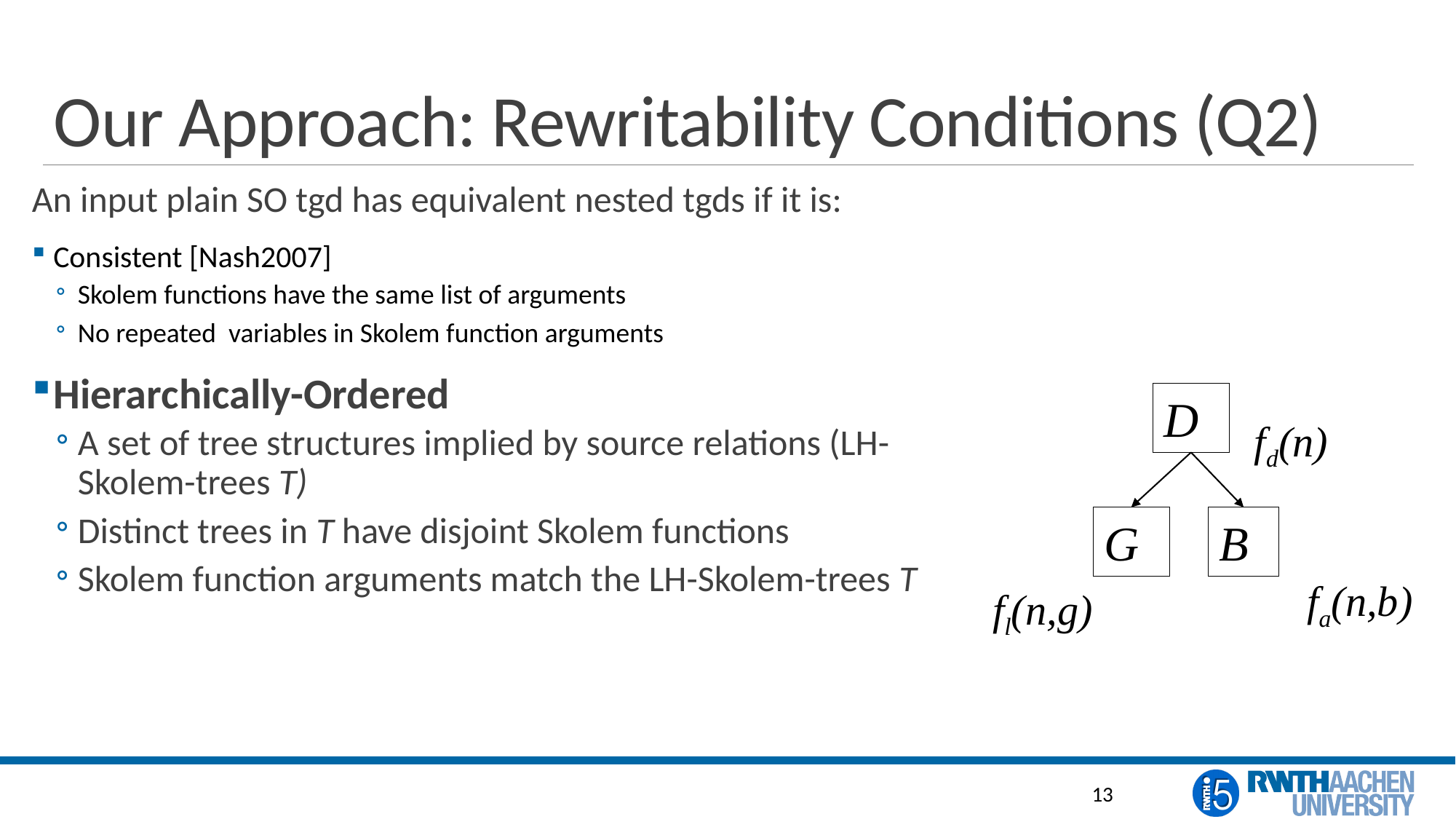

# Our Approach: Rewritability Conditions (Q2)
An input plain SO tgd has equivalent nested tgds if it is:
Consistent [Nash2007]
Skolem functions have the same list of arguments
No repeated  variables in Skolem function arguments
Hierarchically-Ordered
A set of tree structures implied by source relations (LH-Skolem-trees T)
Distinct trees in T have disjoint Skolem functions
Skolem function arguments match the LH-Skolem-trees T

D
fd(n)
G
B
fa(n,b)
fl(n,g)
13